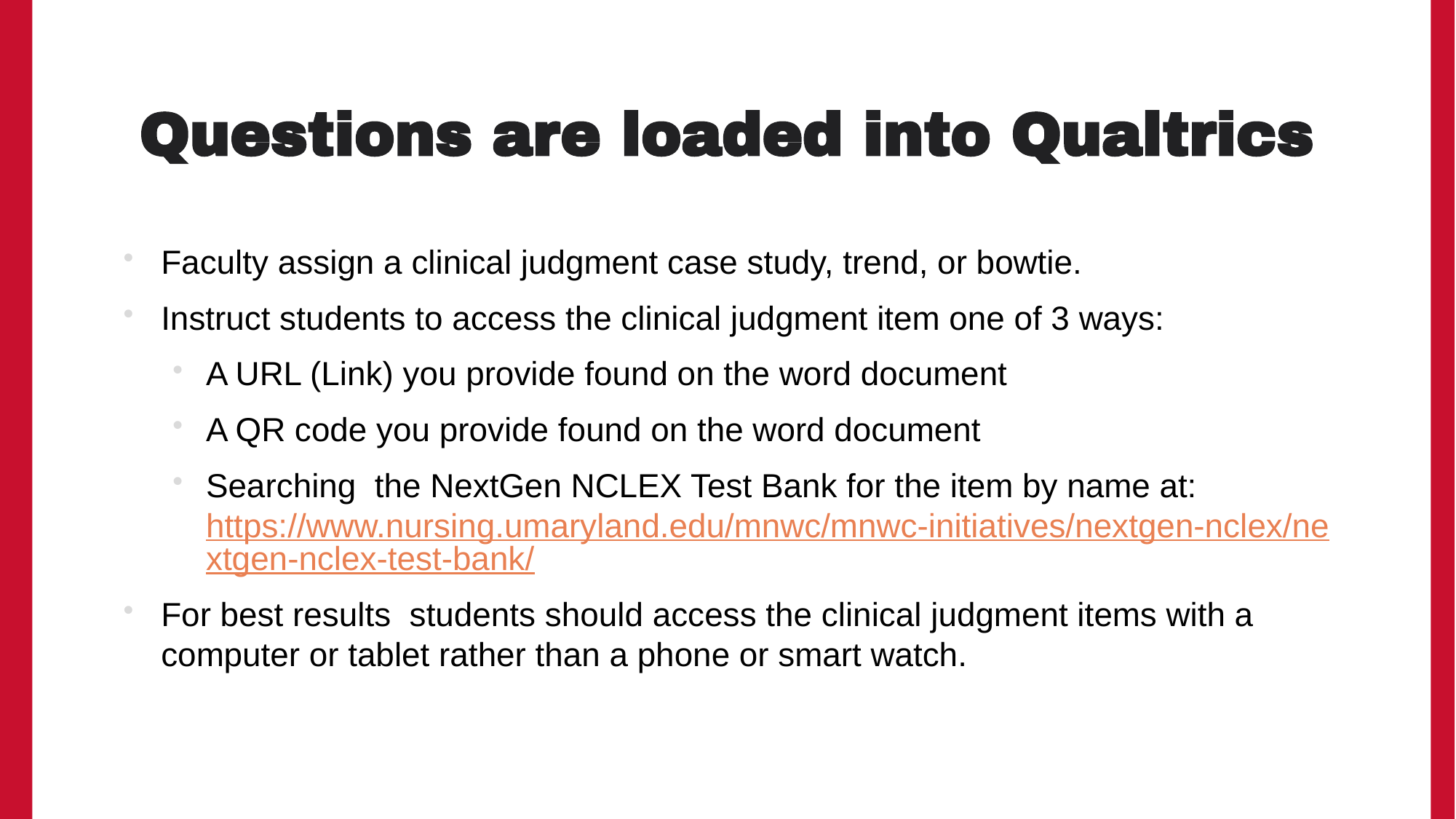

# Questions are loaded into Qualtrics
Faculty assign a clinical judgment case study, trend, or bowtie.
Instruct students to access the clinical judgment item one of 3 ways:
A URL (Link) you provide found on the word document
A QR code you provide found on the word document
Searching  the NextGen NCLEX Test Bank for the item by name at: https://www.nursing.umaryland.edu/mnwc/mnwc-initiatives/nextgen-nclex/nextgen-nclex-test-bank/
For best results  students should access the clinical judgment items with a computer or tablet rather than a phone or smart watch.